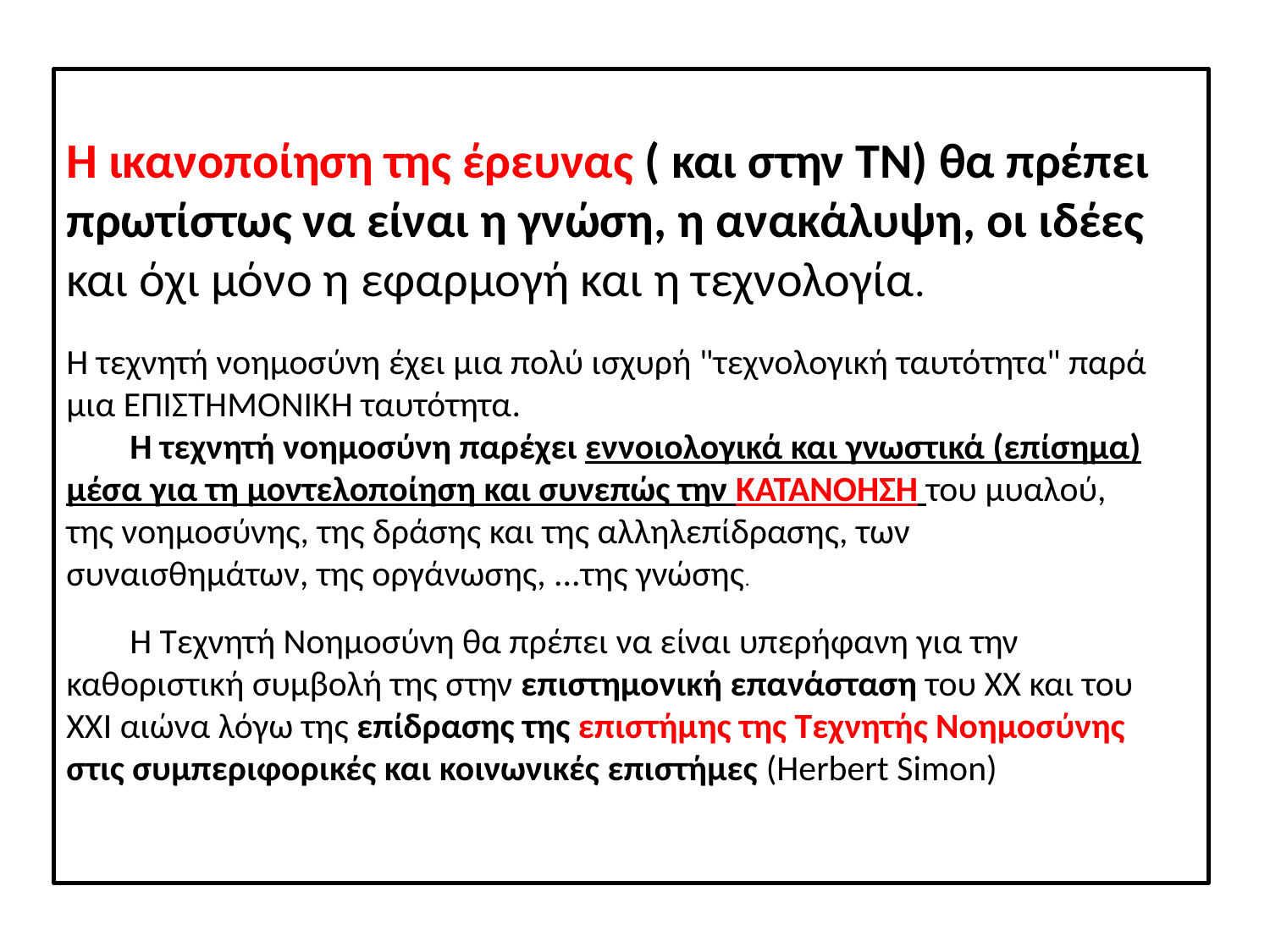

# Η ικανοποίηση της έρευνας ( και στην ΤΝ) θα πρέπει πρωτίστως να είναι η γνώση, η ανακάλυψη, οι ιδέες και όχι μόνο η εφαρμογή και η τεχνολογία.
Η τεχνητή νοημοσύνη έχει μια πολύ ισχυρή "τεχνολογική ταυτότητα" παρά μια ΕΠΙΣΤΗΜΟΝΙΚΗ ταυτότητα.
Η τεχνητή νοημοσύνη παρέχει εννοιολογικά και γνωστικά (επίσημα) μέσα για τη μοντελοποίηση και συνεπώς την ΚΑΤΑΝΟΗΣΗ του μυαλού, της νοημοσύνης, της δράσης και της αλληλεπίδρασης, των συναισθημάτων, της οργάνωσης, ...της γνώσης.
Η Τεχνητή Νοημοσύνη θα πρέπει να είναι υπερήφανη για την καθοριστική συμβολή της στην επιστημονική επανάσταση του XX και του XXI αιώνα λόγω της επίδρασης της επιστήμης της Τεχνητής Νοημοσύνης στις συμπεριφορικές και κοινωνικές επιστήμες (Herbert Simon)